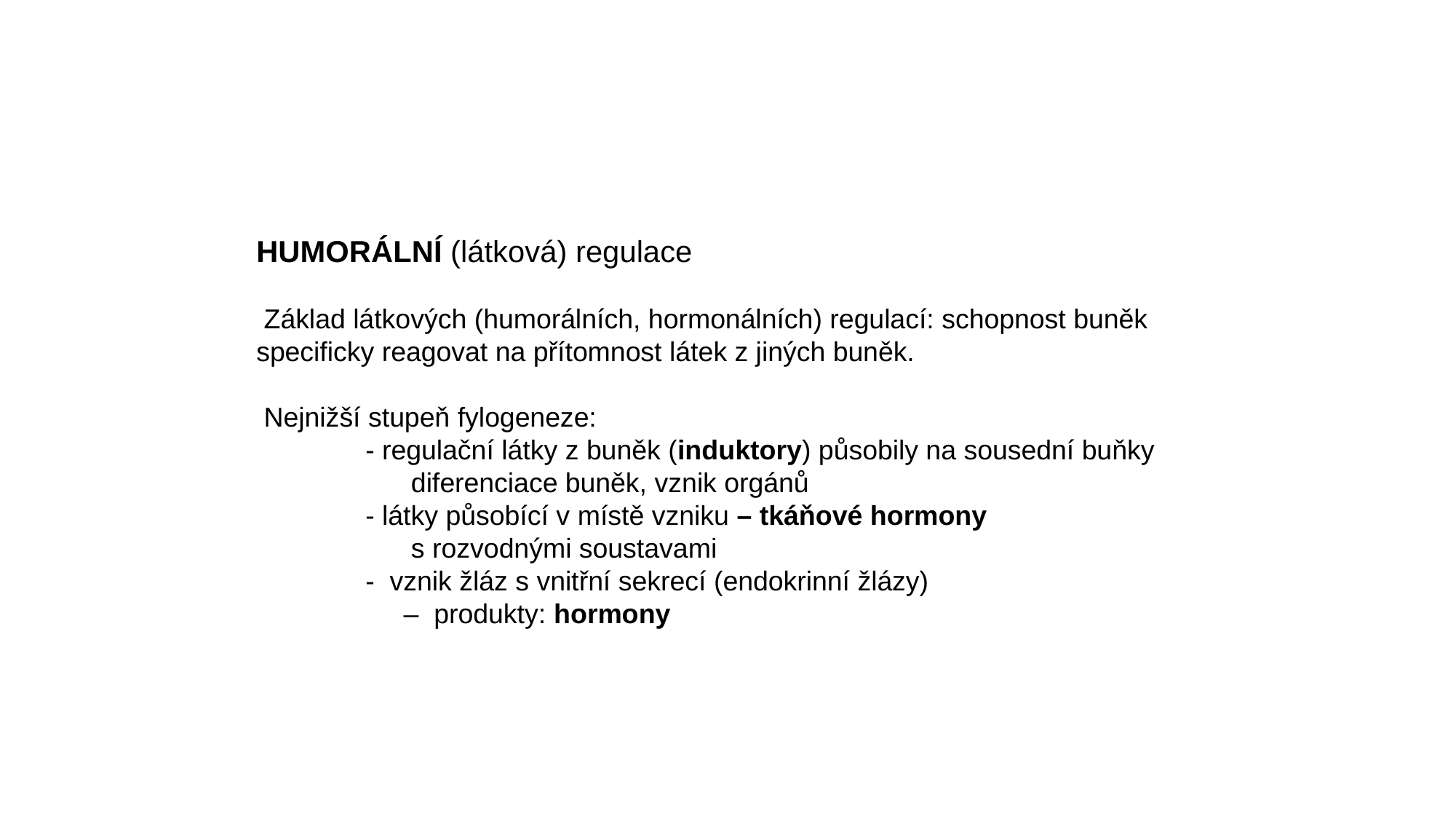

HUMORÁLNÍ (látková) regulace

 Základ látkových (humorálních, hormonálních) regulací: schopnost buněk specificky reagovat na přítomnost látek z jiných buněk.

 Nejnižší stupeň fylogeneze:
	- regulační látky z buněk (induktory) působily na sousední buňky	      diferenciace buněk, vznik orgánů 				- látky působící v místě vzniku – tkáňové hormony 			      s rozvodnými soustavami					-  vznik žláz s vnitřní sekrecí (endokrinní žlázy)
	     –  produkty: hormony